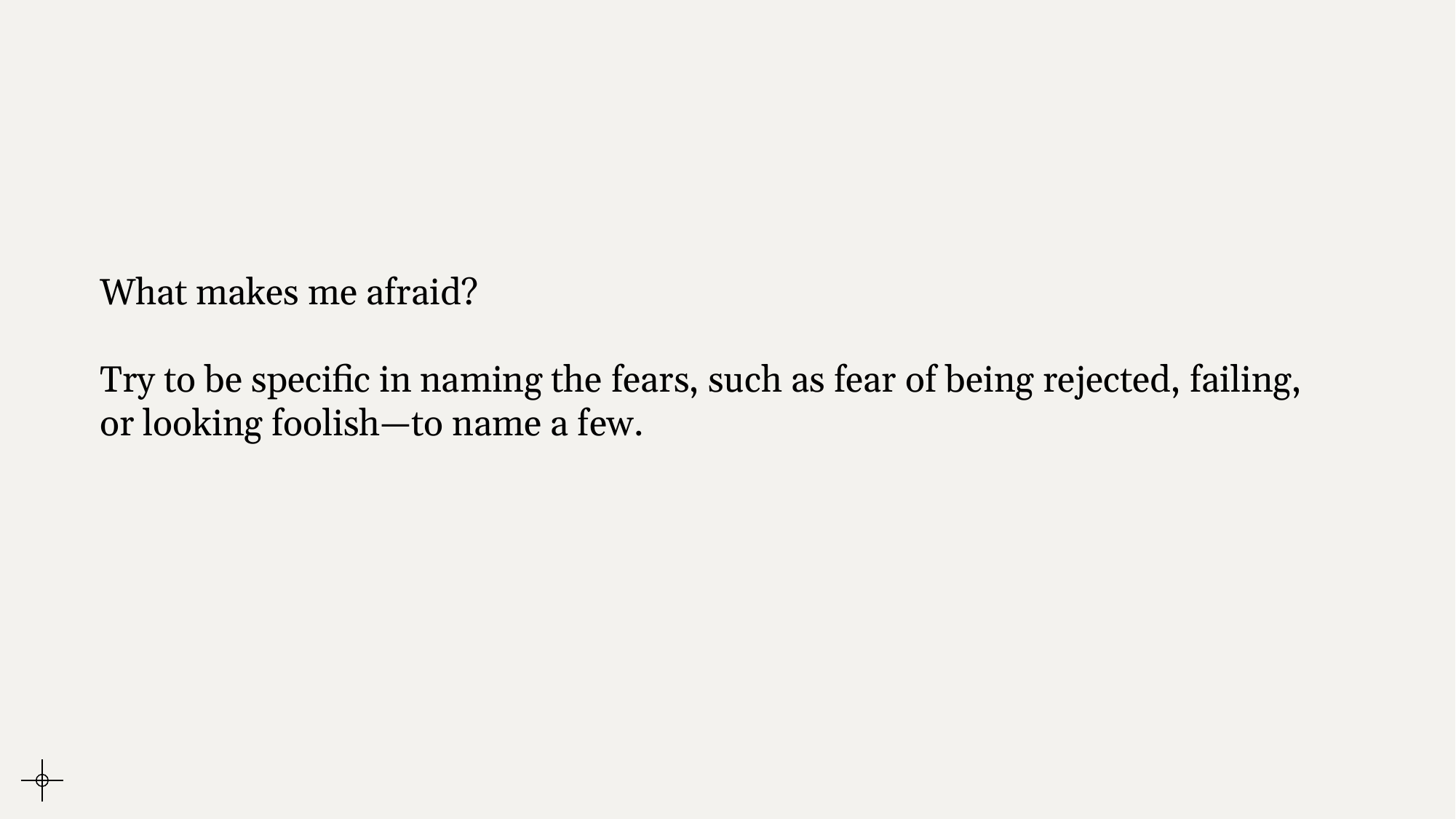

What makes me afraid?

Try to be specific in naming the fears, such as fear of being rejected, failing,
or looking foolish—to name a few.